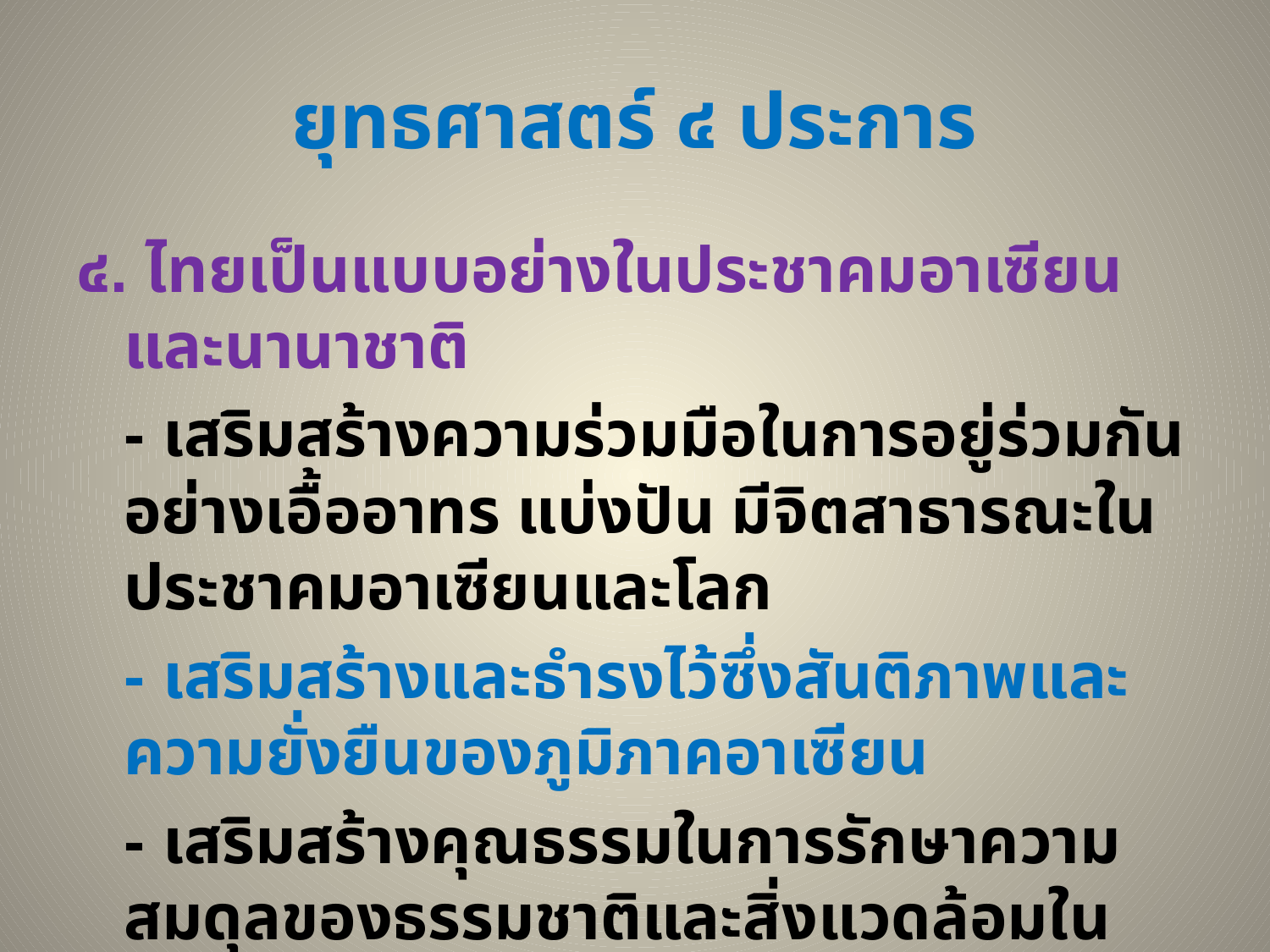

# ยุทธศาสตร์ ๔ ประการ
๔. ไทยเป็นแบบอย่างในประชาคมอาเซียนและนานาชาติ
	- เสริมสร้างความร่วมมือในการอยู่ร่วมกันอย่างเอื้ออาทร แบ่งปัน มีจิตสาธารณะในประชาคมอาเซียนและโลก
	- เสริมสร้างและธำรงไว้ซึ่งสันติภาพและความยั่งยืนของภูมิภาคอาเซียน
	- เสริมสร้างคุณธรรมในการรักษาความสมดุลของธรรมชาติและสิ่งแวดล้อมในอาเซียนและสังคมโลก